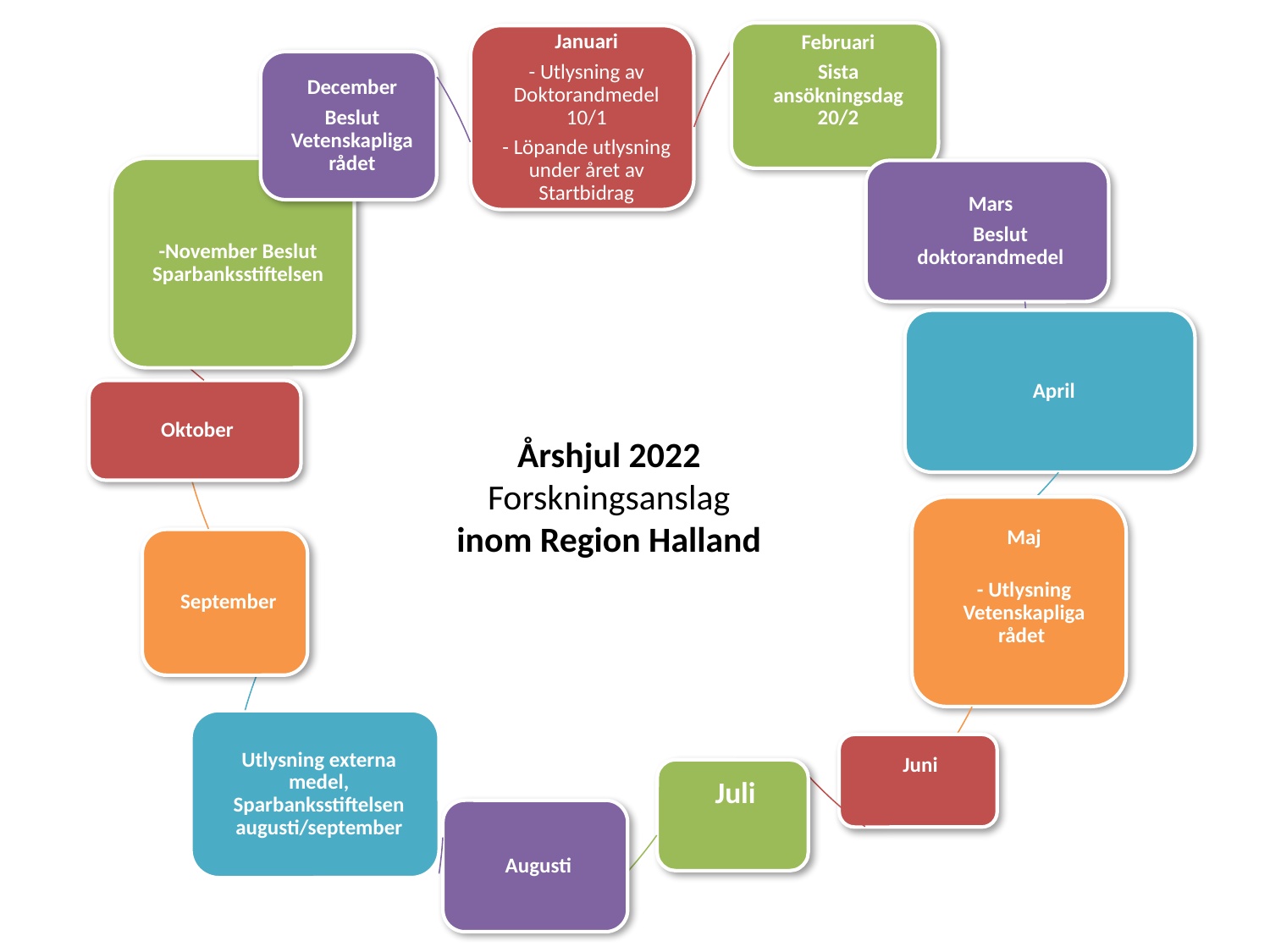

Januari
- Utlysning av Doktorandmedel 10/1
- Löpande utlysning under året av Startbidrag
Februari
Sista ansökningsdag 20/2

Mars
    Beslut doktorandmedel
April
Maj
- Utlysning Vetenskapliga rådet

Juni

Juli

Augusti
Utlysning externa medel, Sparbanksstiftelsen augusti/september
September
Oktober
-November Beslut Sparbanksstiftelsen
December
Beslut Vetenskapliga rådet
Årshjul 2022
Forskningsanslag
inom Region Halland